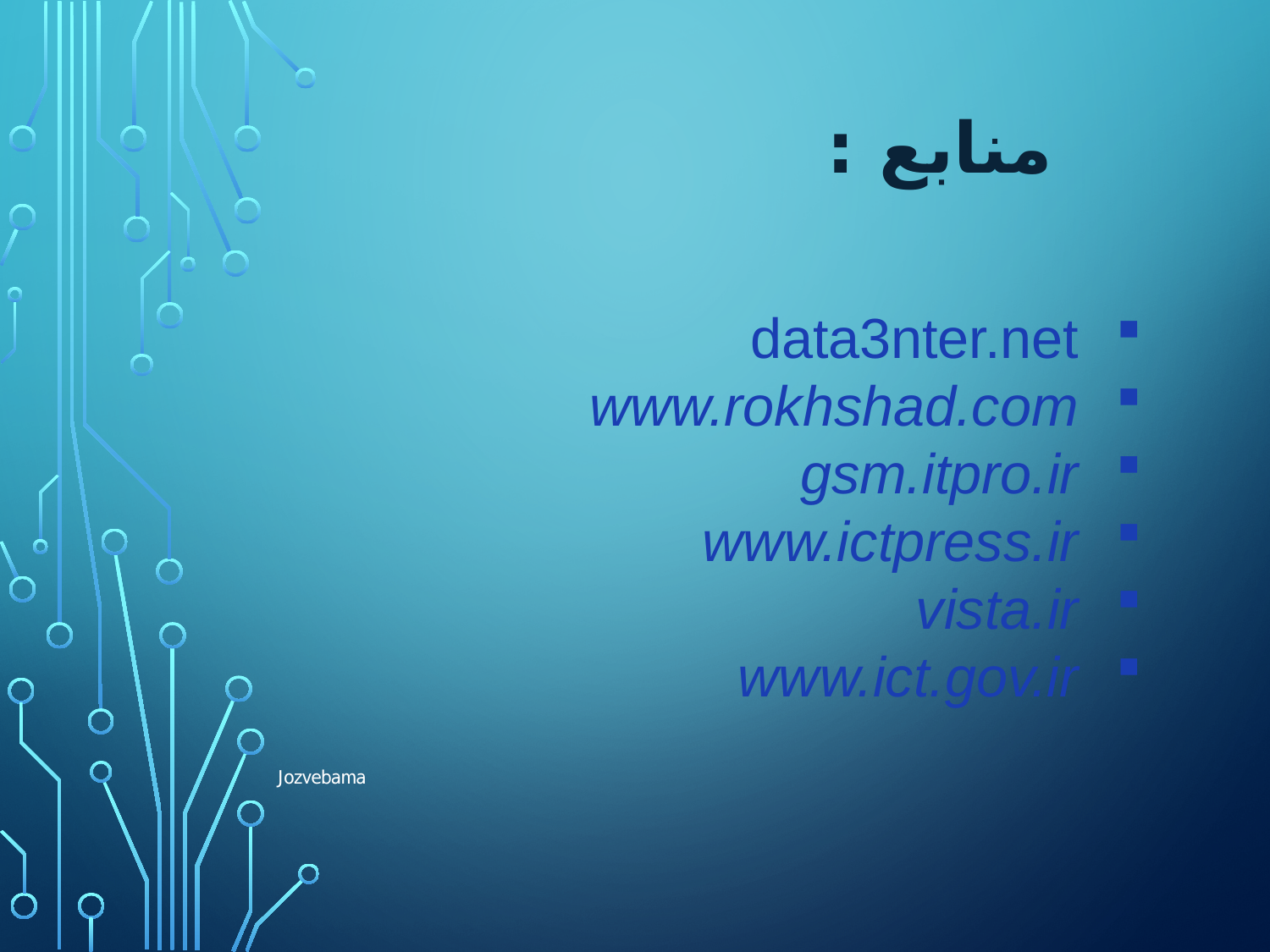

منابع :
data3nter.net
www.rokhshad.com
gsm.itpro.ir
www.ictpress.ir
vista.ir
www.ict.gov.ir

Jozvebama